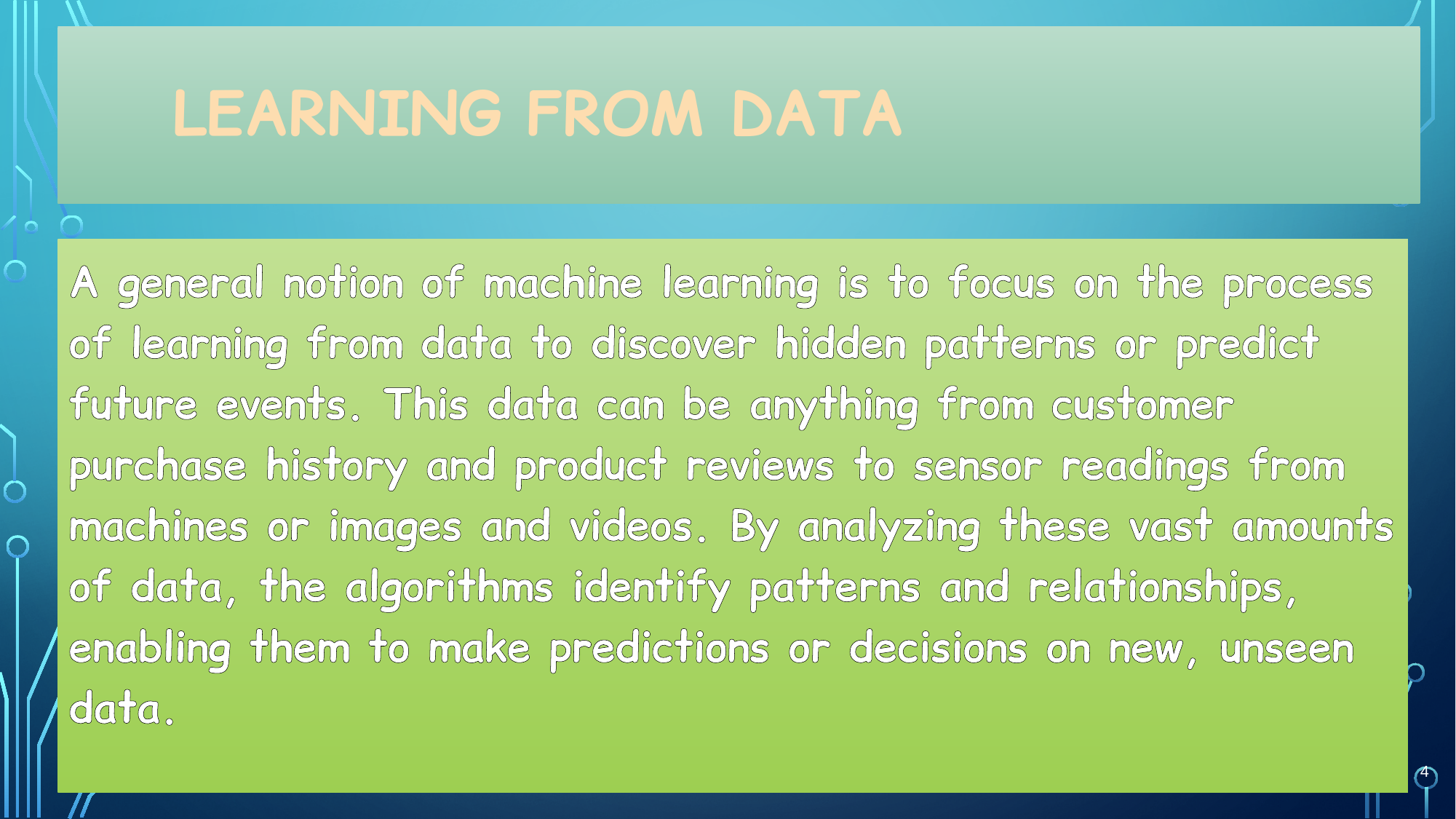

# LEARNING FROM DATA
A general notion of machine learning is to focus on the process of learning from data to discover hidden patterns or predict future events. This data can be anything from customer purchase history and product reviews to sensor readings from machines or images and videos. By analyzing these vast amounts of data, the algorithms identify patterns and relationships, enabling them to make predictions or decisions on new, unseen data.
4